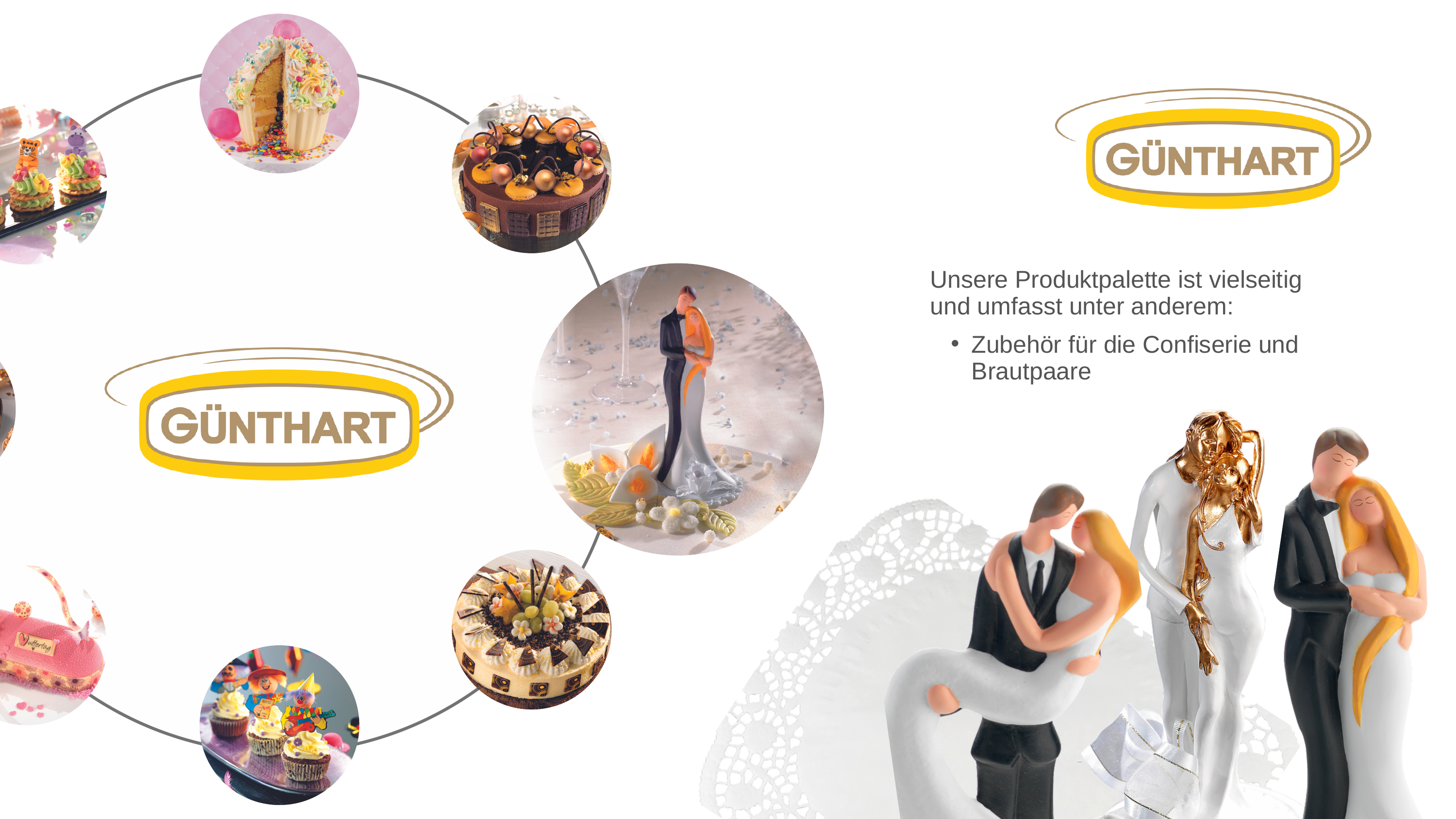

Unsere Produktpalette ist vielseitig
und umfasst unter anderem:

Zubehör für die Confiserie und Brautpaare